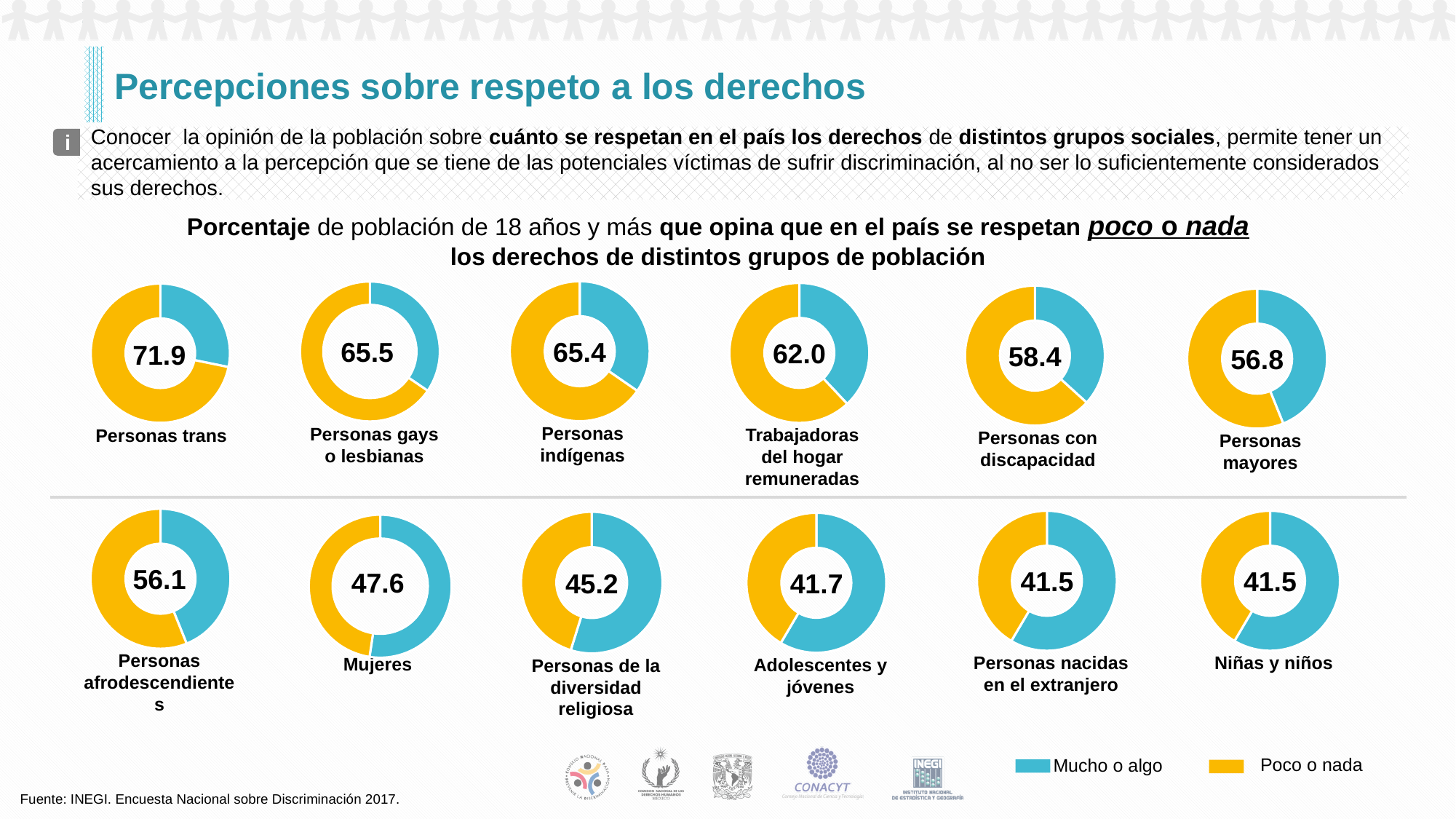

# Percepciones sobre respeto a los derechos
Conocer  la opinión de la población sobre cuánto se respetan en el país los derechos de distintos grupos sociales, permite tener un acercamiento a la percepción que se tiene de las potenciales víctimas de sufrir discriminación, al no ser lo suficientemente considerados sus derechos.

i

Porcentaje de población de 18 años y más que opina que en el país se respetan poco o nada los derechos de distintos grupos de población

### Chart

| Category | Ventas |
|---|---|
| 1er trim. | 34.6 |
65.4
Personas indígenas

### Chart

| Category |  |  |
|---|---|---|

### Chart

| Category |
|---|
65.5
Personas gays o lesbianas

### Chart

| Category | Ventas |
|---|---|
| 1er trim. | 38.0 |
62.0
Trabajadoras del hogar remuneradas

### Chart

| Category | Ventas |
|---|---|
| 1er trim. | 28.2 |

### Chart

| Category | Ventas |
|---|---|
| 1er trim. | 36.0 |
58.4
Personas con discapacidad

### Chart

| Category | Ventas |
|---|---|
| 1er trim. | 43.9 |
56.8
Personas mayores
71.9
Personas trans

### Chart

| Category | Ventas |
|---|---|
| 1er trim. | 43.9 |
56.1
Personas afrodescendientes

### Chart

| Category | Ventas |
|---|---|
| 1er trim. | 58.5 |
41.5
Personas nacidas en el extranjero

### Chart

| Category | Ventas |
|---|---|
| 1er trim. | 58.5 |
41.5
Niñas y niños

### Chart

| Category | Ventas |
|---|---|
| 1er trim. | 54.8 |
45.2
Personas de la diversidad religiosa

### Chart

| Category |
|---|
47.6
Mujeres

### Chart

| Category |  |  |
|---|---|---|

### Chart

| Category | Ventas |
|---|---|
| 1er trim. | 58.5 |
41.7
Adolescentes y jóvenes
Fuente: INEGI. Encuesta Nacional sobre Discriminación 2017.
Poco o nada
Mucho o algo